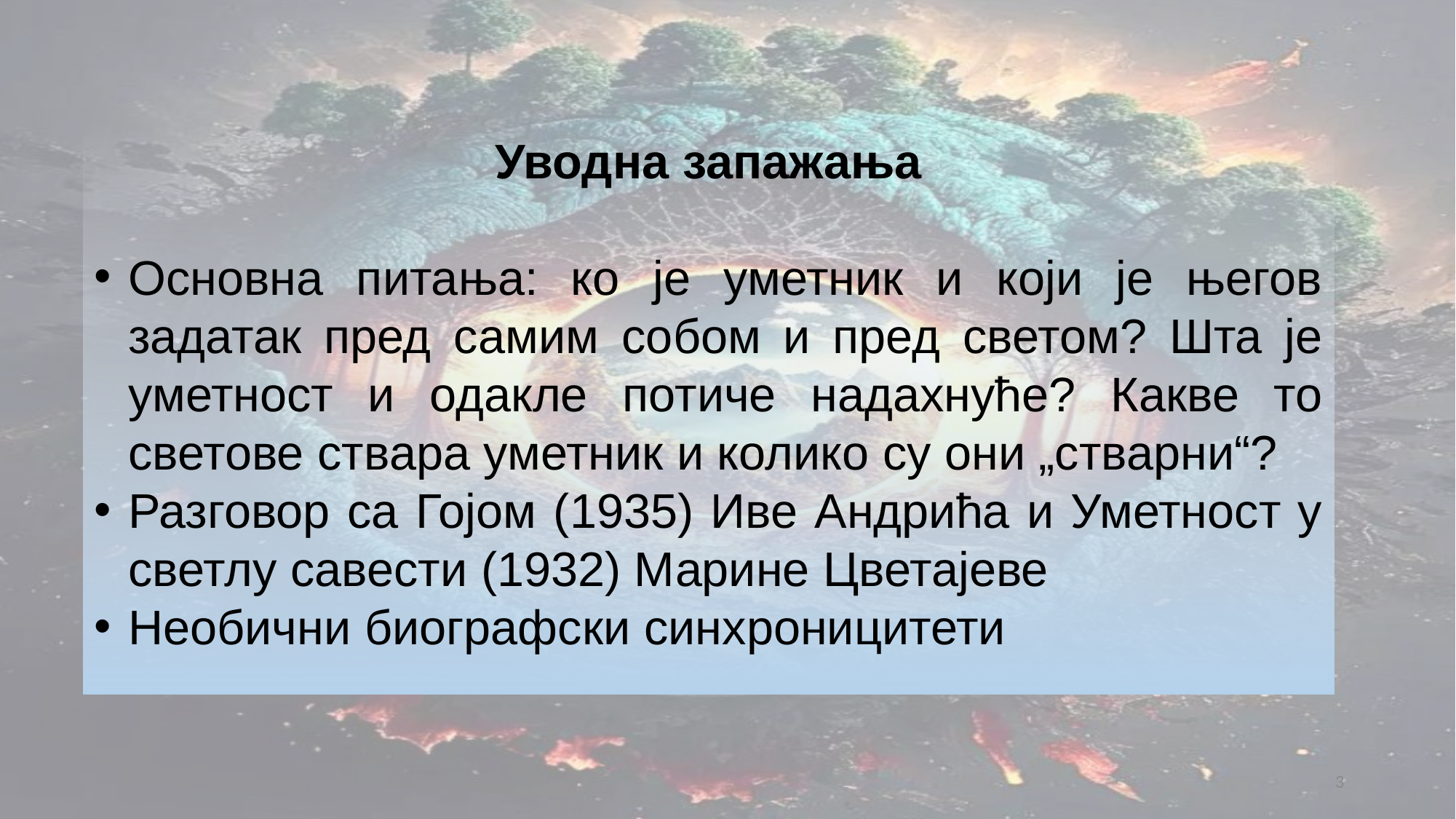

Уводна запажања

Основна питања: ко је уметник и који је његов задатак пред самим собом и пред светом? Шта је уметност и одакле потиче надахнуће? Какве то светове ствара уметник и колико су они „стварни“?
Разговор са Гојом (1935) Иве Андрића и Уметност у светлу савести (1932) Марине Цветајеве
Необични биографски синхроницитети
3